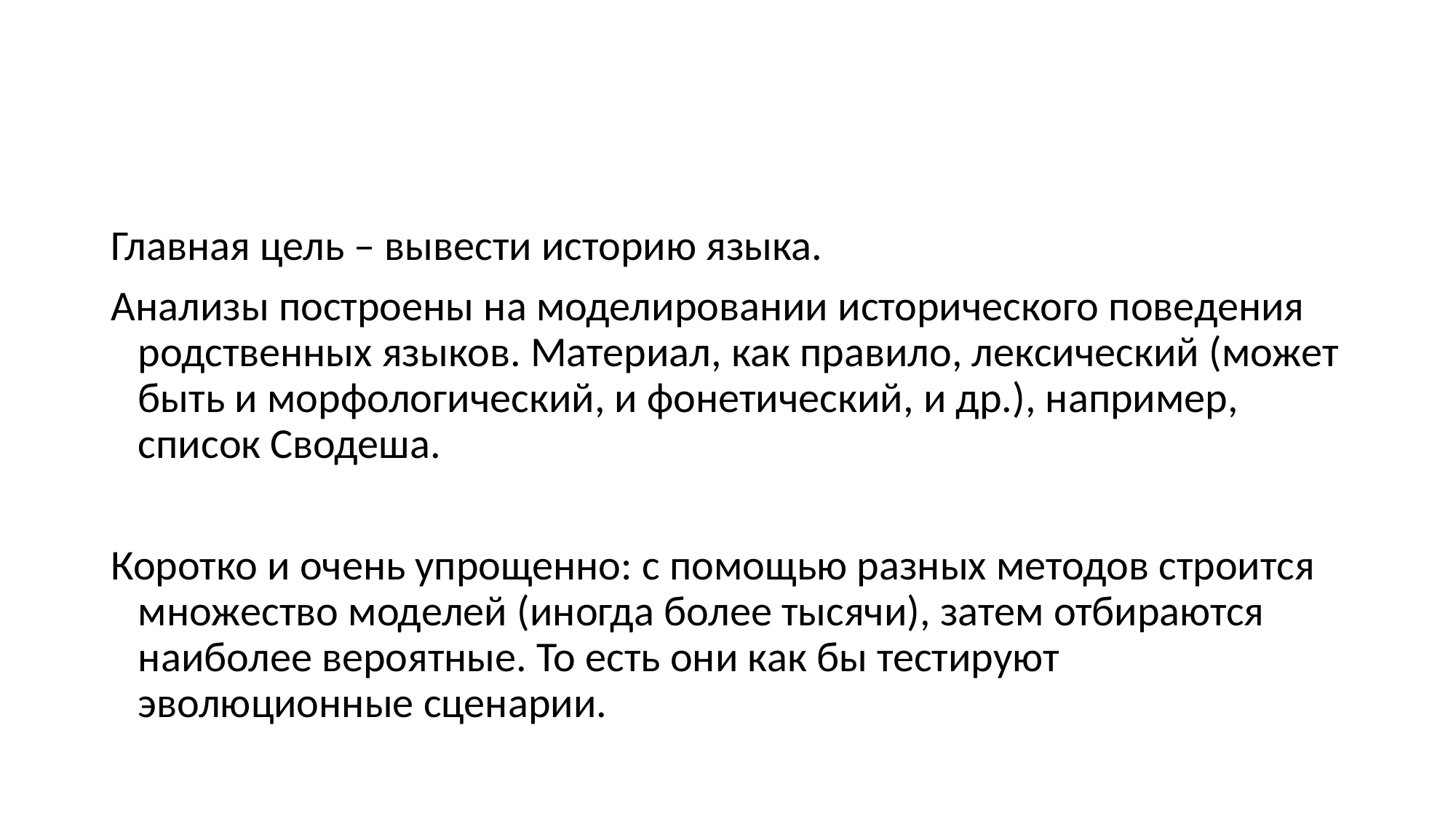

#
Главная цель – вывести историю языка.
Анализы построены на моделировании исторического поведения родственных языков. Материал, как правило, лексический (может быть и морфологический, и фонетический, и др.), например, список Сводеша.

Коротко и очень упрощенно: с помощью разных методов строится множество моделей (иногда более тысячи), затем отбираются наиболее вероятные. То есть они как бы тестируют эволюционные сценарии.